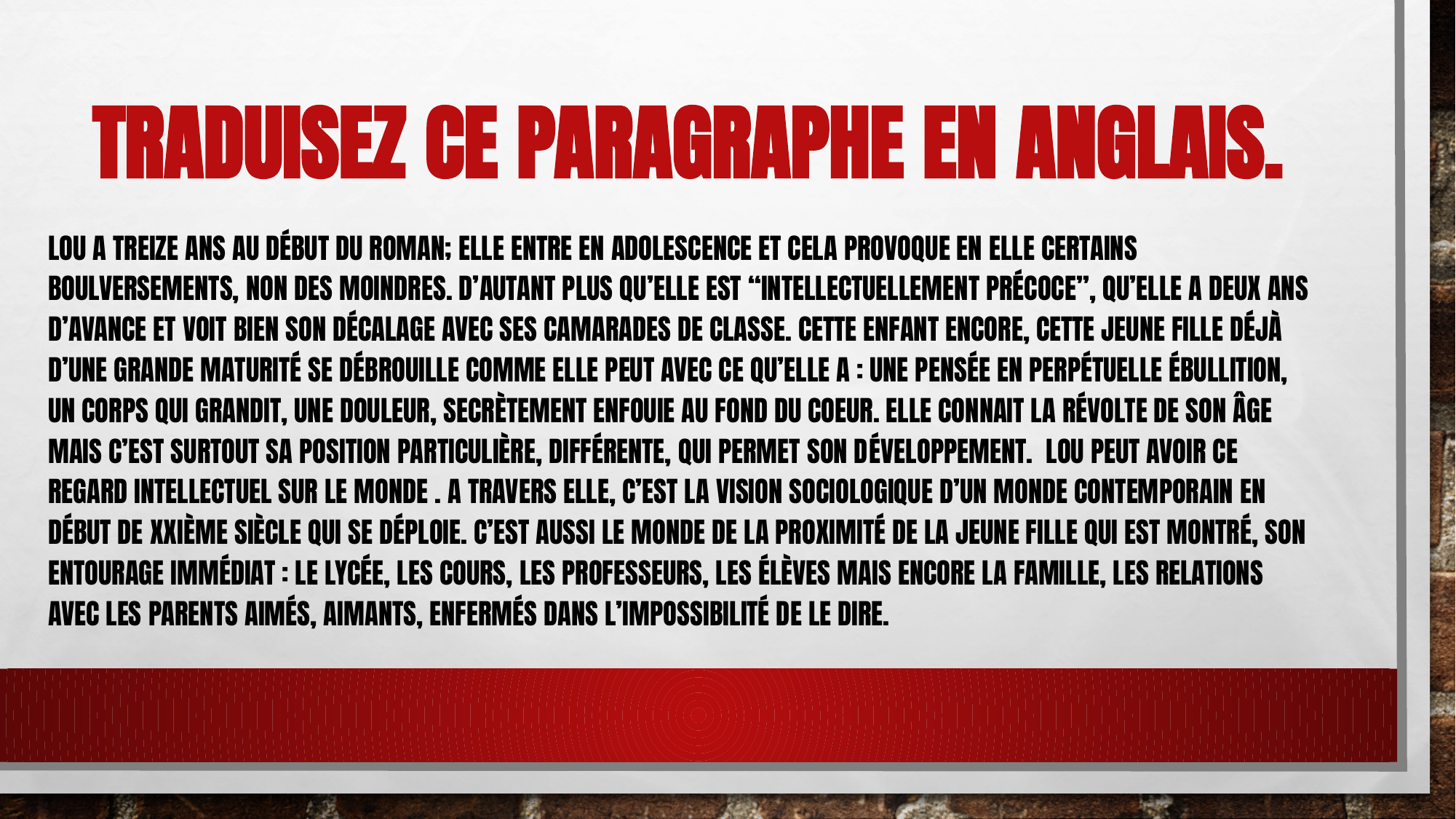

# Traduisez ce paragraphe en anglais.
Lou a treize ans au début du roman; elle entre en adolescence et cela provoque en elle certains boulversements, non des moindres. D’autant plus qu’elle est “intellectuellement précoce”, qu’elle a deux ans d’avance et voit bien son décalage avec ses camarades de classe. Cette enfant encore, cette jeune fille déjà d’une grande maturité se débrouille comme elle peut avec ce qu’elle a : une pensée en perpétuelle ébullition, un corps qui grandit, une douleur, secrètement enfouie au fond du coeur. Elle connait la révolte de son âge mais c’est surtout sa position particulière, différente, qui permet son développement.  Lou peut avoir ce regard intellectuel sur le monde . A travers elle, c’est la vision sociologique d’un monde contemporain en début de XXIème siècle qui se déploie. C’est aussi le monde de la proximité de la jeune fille qui est montré, son entourage immédiat : le lycée, les cours, les professeurs, les élèves mais encore la famille, les relations avec les parents aimés, aimants, enfermés dans l’impossibilité de le dire.